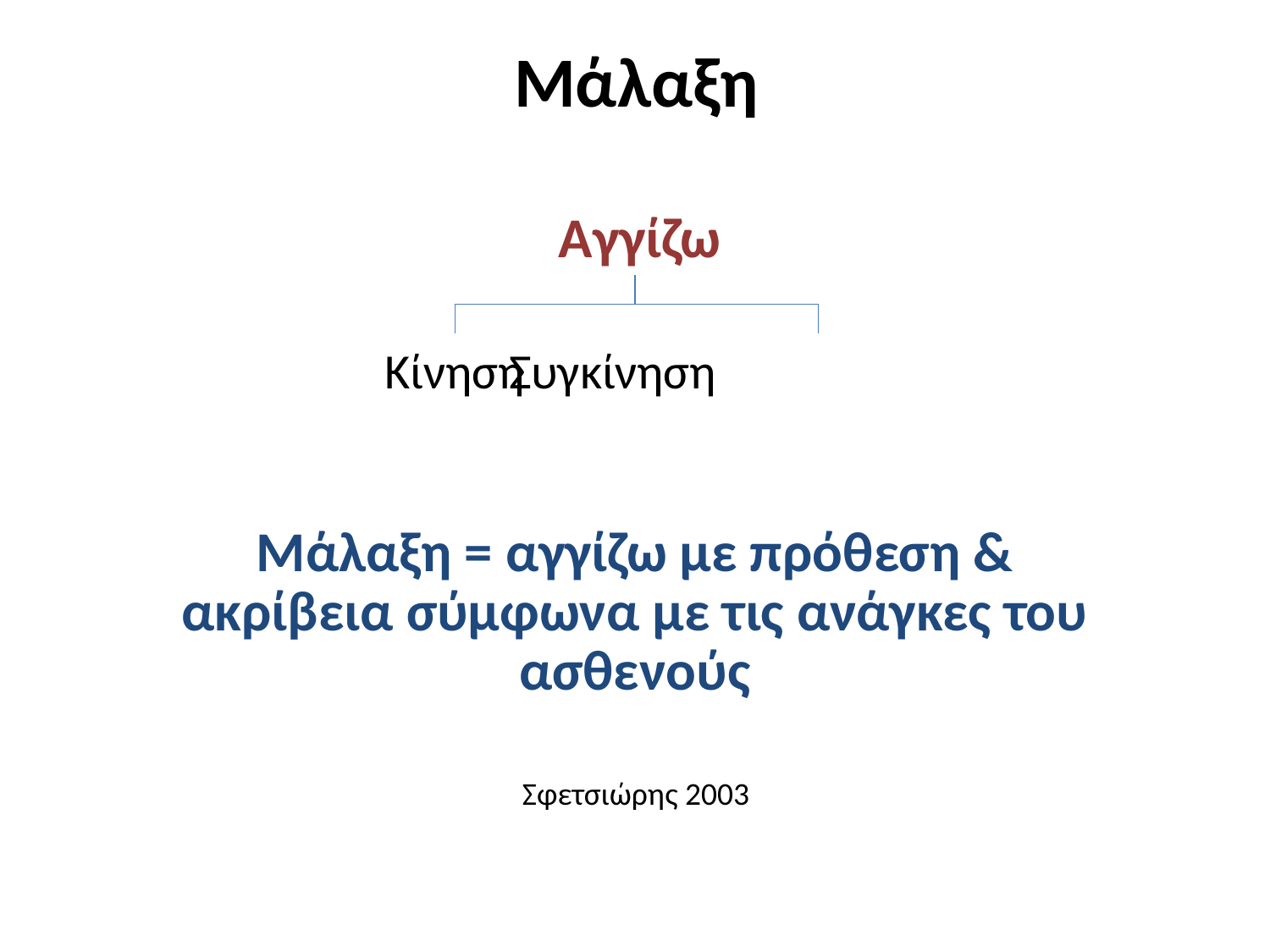

# Μάλαξη
Αγγίζω
Κίνηση
Συγκίνηση
Μάλαξη = αγγίζω με πρόθεση & ακρίβεια σύμφωνα με τις ανάγκες του ασθενούς
Σφετσιώρης 2003